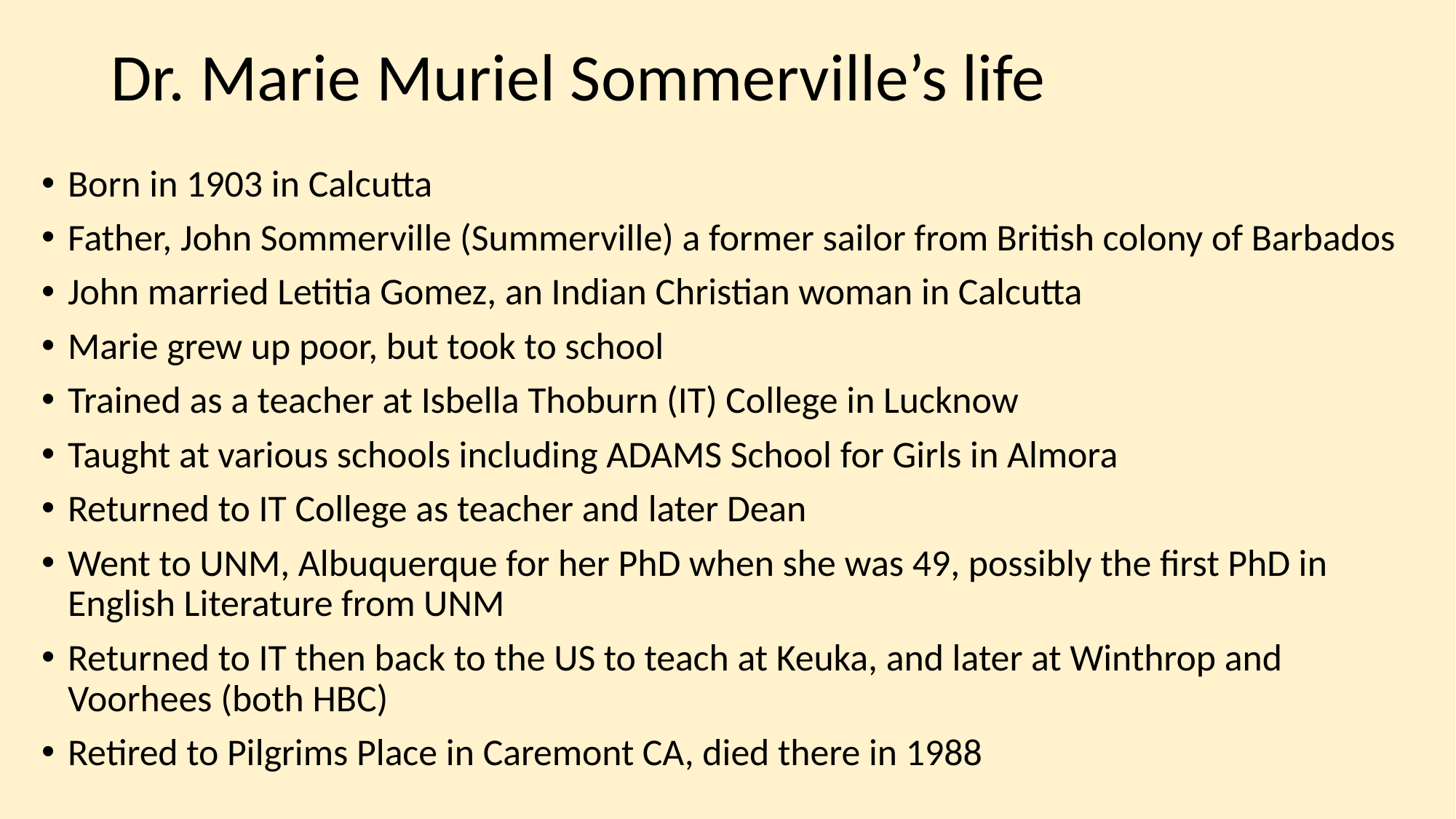

# Dr. Marie Muriel Sommerville’s life
Born in 1903 in Calcutta
Father, John Sommerville (Summerville) a former sailor from British colony of Barbados
John married Letitia Gomez, an Indian Christian woman in Calcutta
Marie grew up poor, but took to school
Trained as a teacher at Isbella Thoburn (IT) College in Lucknow
Taught at various schools including ADAMS School for Girls in Almora
Returned to IT College as teacher and later Dean
Went to UNM, Albuquerque for her PhD when she was 49, possibly the first PhD in English Literature from UNM
Returned to IT then back to the US to teach at Keuka, and later at Winthrop and Voorhees (both HBC)
Retired to Pilgrims Place in Caremont CA, died there in 1988